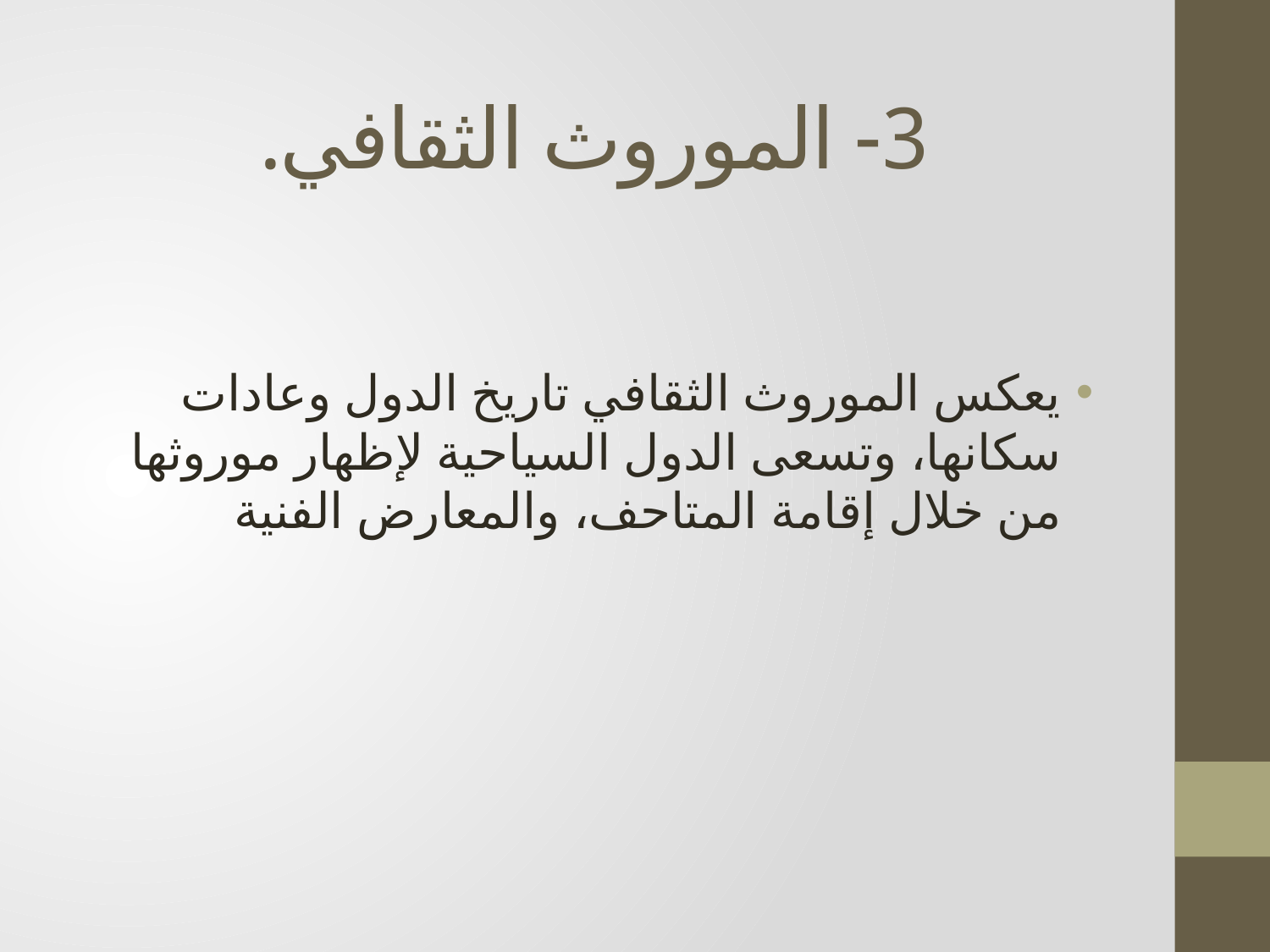

# 3- الموروث الثقافي.

يعكس الموروث الثقافي تاريخ الدول وعادات سكانها، وتسعى الدول السياحية لإظهار موروثها من خلال إقامة المتاحف، والمعارض الفنية